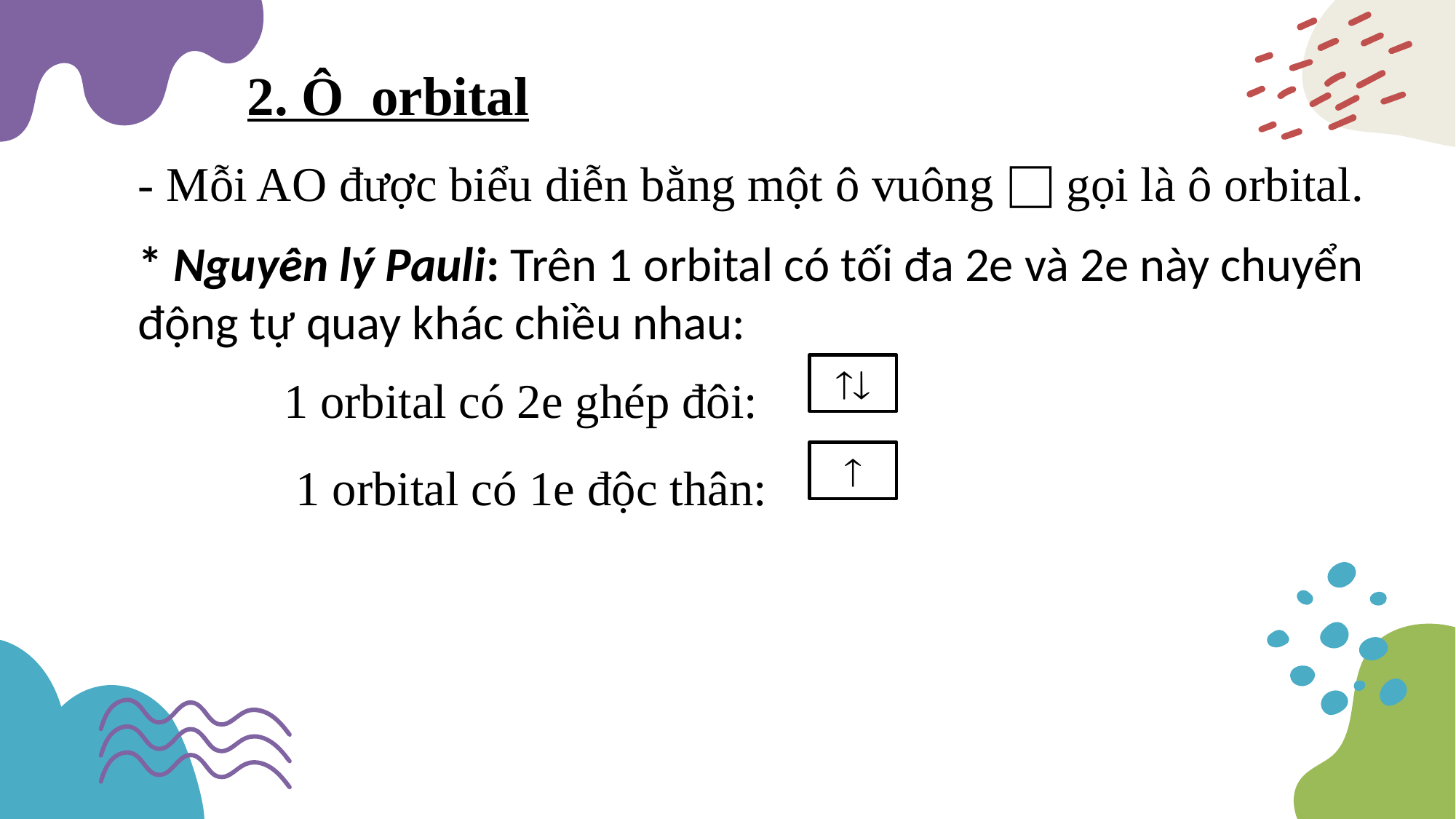

2. Ô  orbital
# - Mỗi AO được biểu diễn bằng một ô vuông ⬜ gọi là ô orbital.
* Nguyên lý Pauli: Trên 1 orbital có tối đa 2e và 2e này chuyển động tự quay khác chiều nhau:
↑↓
1 orbital có 2e ghép đôi:
 1 orbital có 1e độc thân:
↑